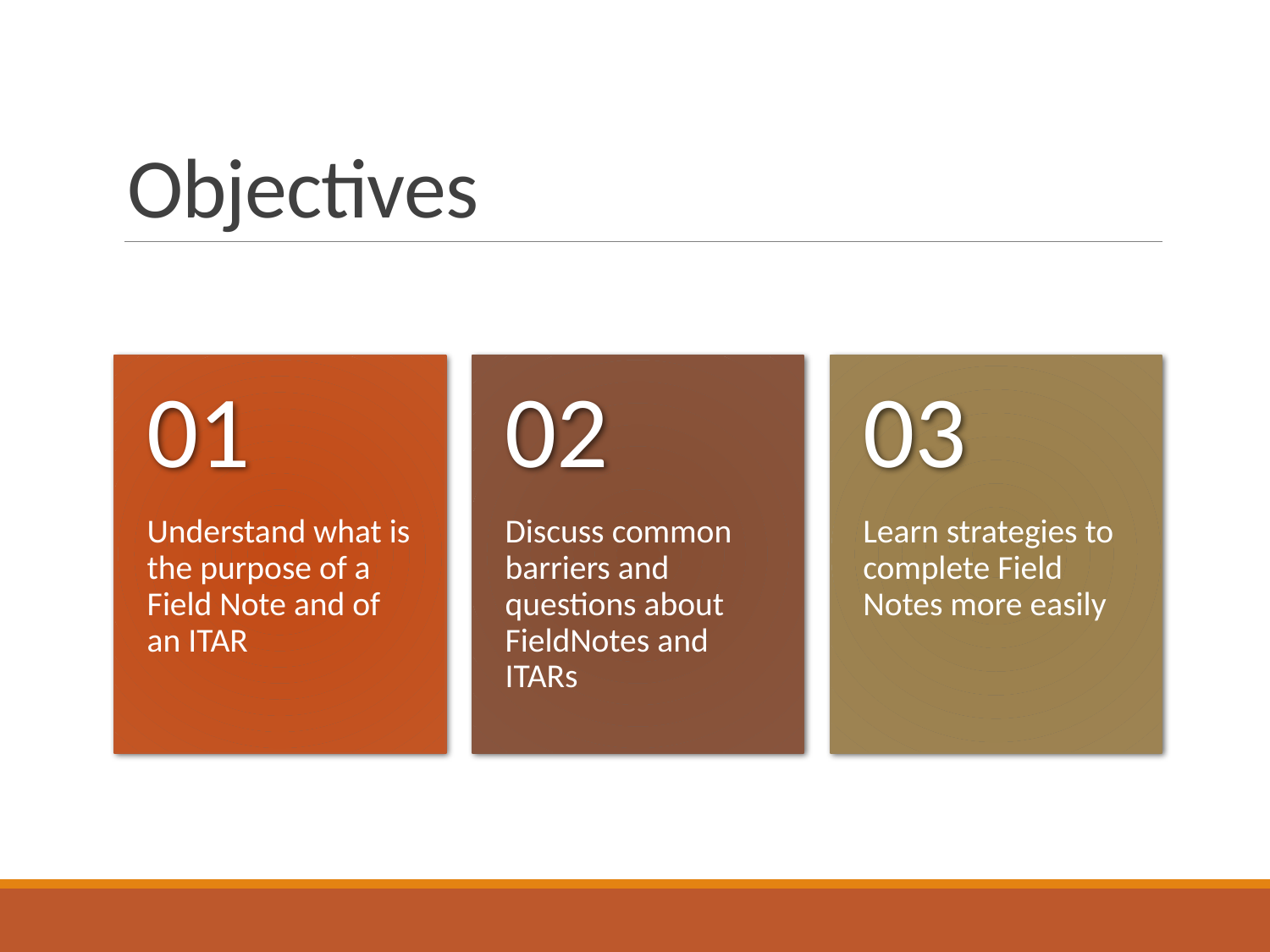

# Objectives
Understand what is the purpose of a Field Note and of an ITAR
01
Discuss common barriers and questions about FieldNotes and ITARs
02
Learn strategies to complete Field Notes more easily
03